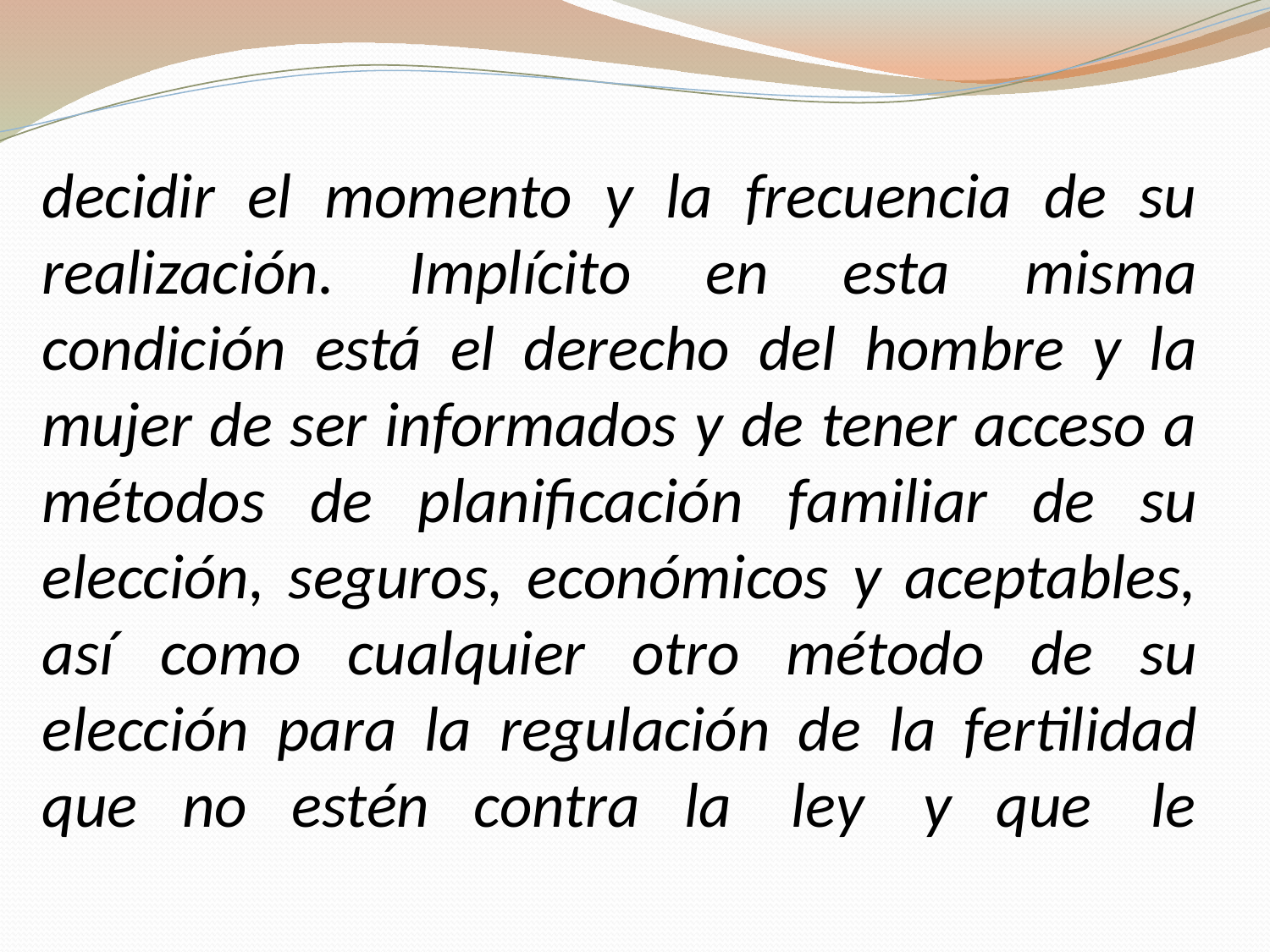

decidir el momento y la frecuencia de su realización. Implícito en esta misma condición está el derecho del hombre y la mujer de ser informados y de tener acceso a métodos de planificación familiar de su elección, seguros, económicos y aceptables, así como cualquier otro método de su elección para la regulación de la fertilidad que   no   estén   contra   la    ley    y   que    le